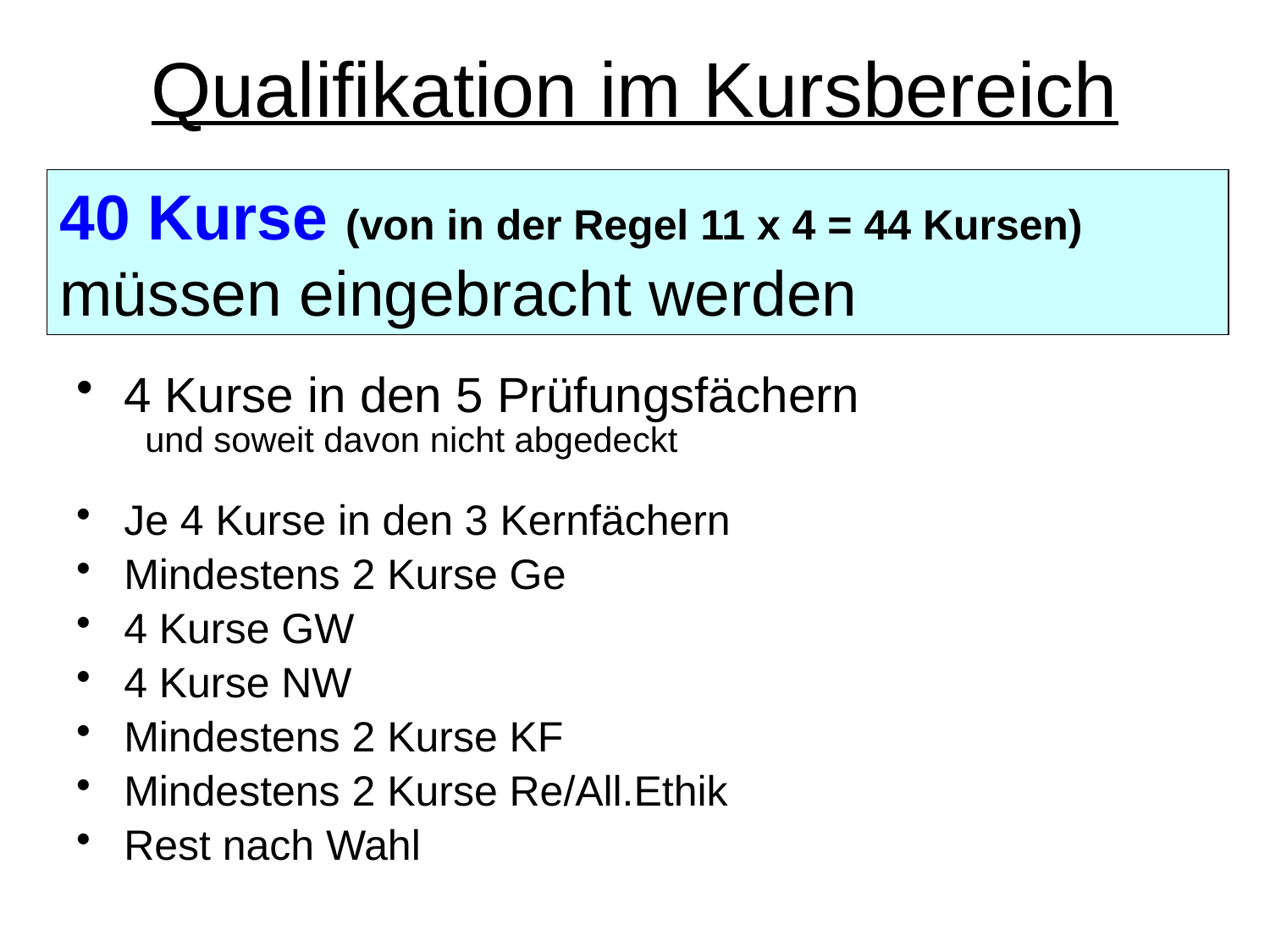

# Qualifikation im Kursbereich
40 Kurse (von in der Regel 11 x 4 = 44 Kursen) müssen eingebracht werden
4 Kurse in den 5 Prüfungsfächern
     und soweit davon nicht abgedeckt

Je 4 Kurse in den 3 Kernfächern
Mindestens 2 Kurse Ge
4 Kurse GW
4 Kurse NW
Mindestens 2 Kurse KF
Mindestens 2 Kurse Re/All.Ethik
Rest nach Wahl